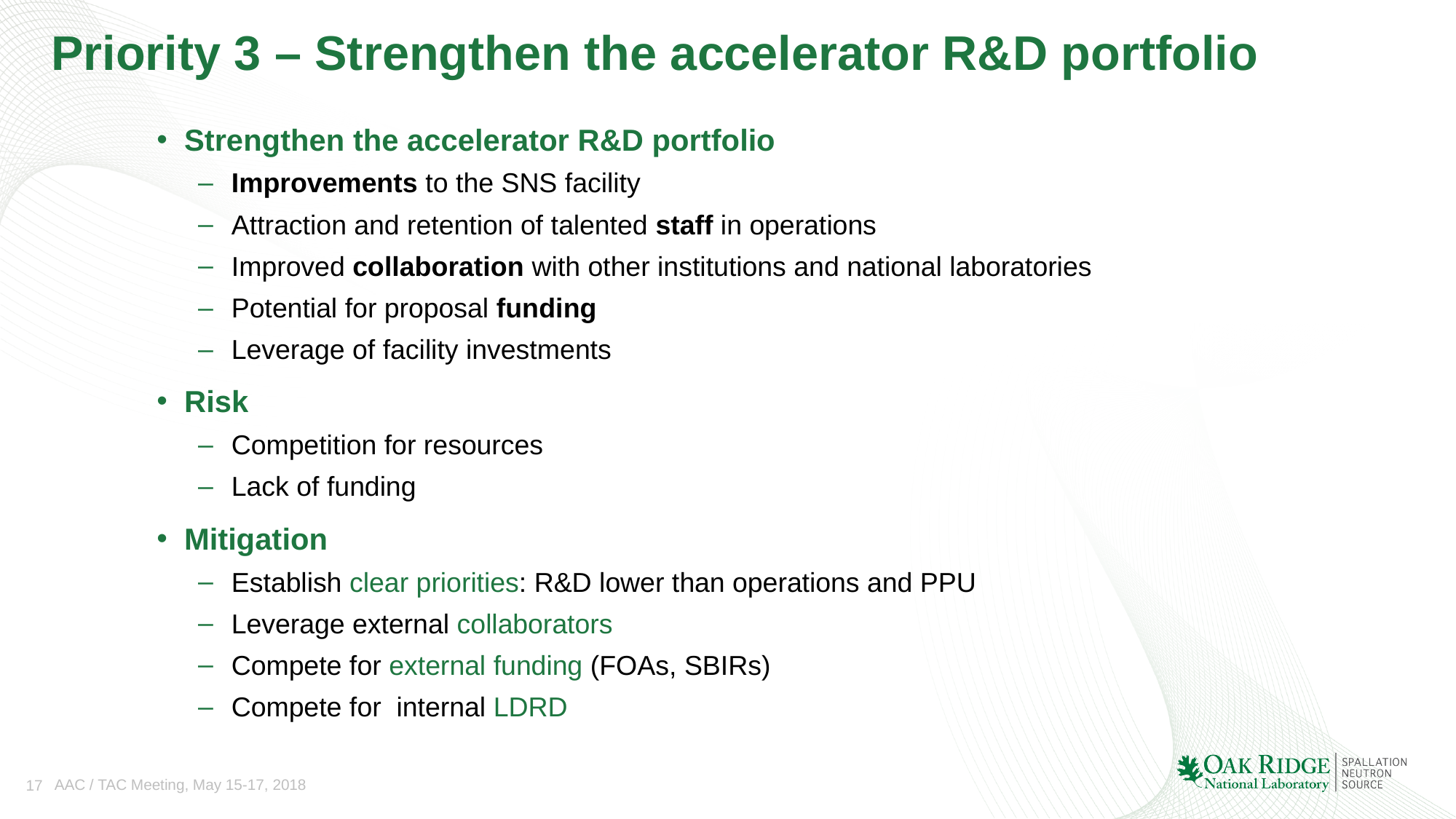

# Priority 3 – Strengthen the accelerator R&D portfolio
Strengthen the accelerator R&D portfolio
Improvements to the SNS facility
Attraction and retention of talented staff in operations
Improved collaboration with other institutions and national laboratories
Potential for proposal funding
Leverage of facility investments
Risk
Competition for resources
Lack of funding
Mitigation
Establish clear priorities: R&D lower than operations and PPU
Leverage external collaborators
Compete for external funding (FOAs, SBIRs)
Compete for  internal LDRD